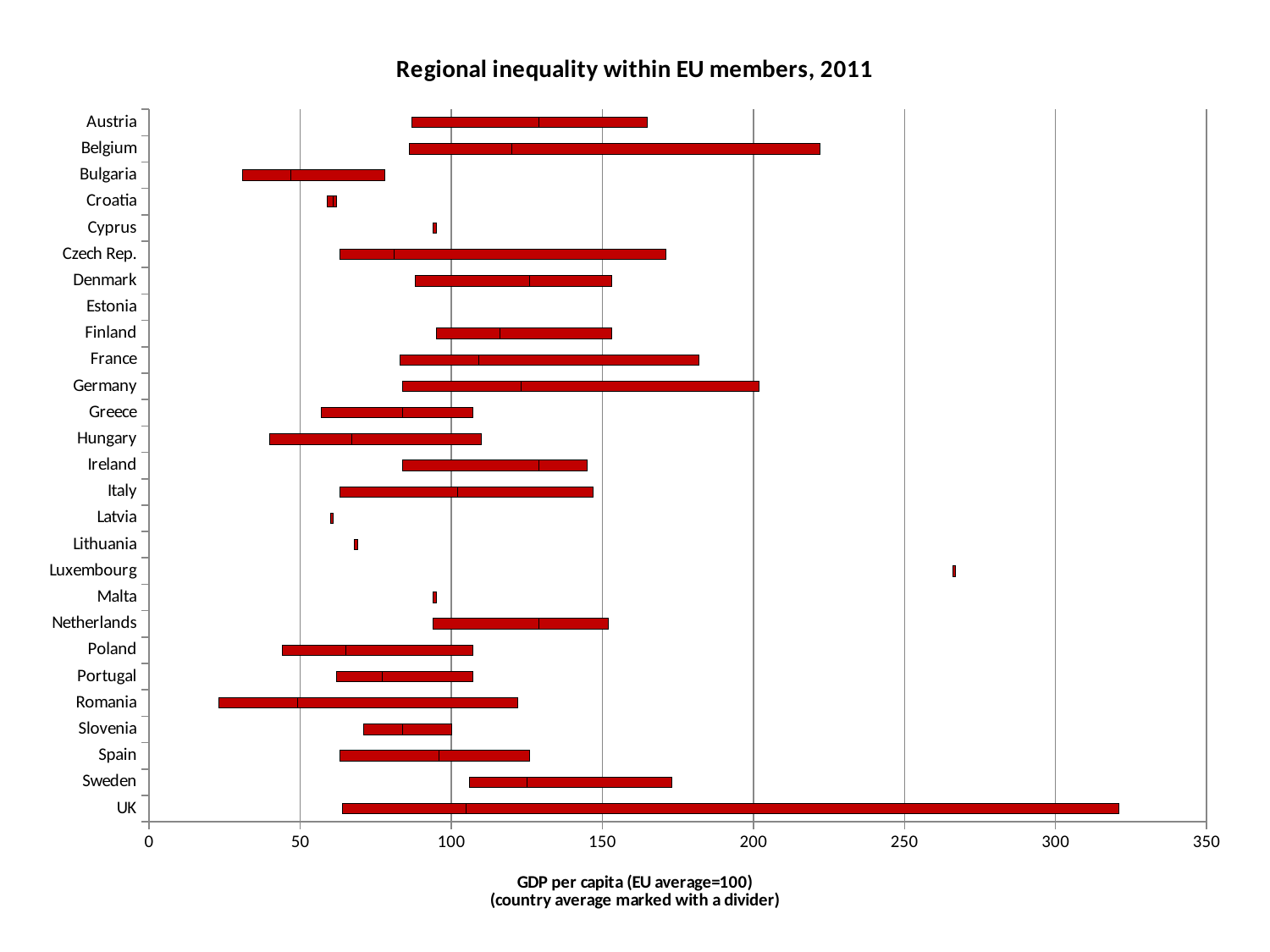

### Chart: Regional inequality within EU members, 2011

| Category |  |  |  |
|---|---|---|---|
| UK | 64.0 | 41.0 | 216.0 |
| Sweden | 106.0 | 19.0 | 48.0 |
| Spain | 63.0 | 33.0 | 30.0 |
| Slovenia | 71.0 | 13.0 | 16.0 |
| Romania | 23.0 | 26.0 | 73.0 |
| Portugal | 62.0 | 15.0 | 30.0 |
| Poland | 44.0 | 21.0 | 42.0 |
| Netherlands | 94.0 | 35.0 | 23.0 |
| Malta | 94.0 | 1.0 | 0.0 |
| Luxembourg | 266.0 | 1.0 | 0.0 |
| Lithuania | 68.0 | 1.0 | 0.0 |
| Latvia | 60.0 | 1.0 | 0.0 |
| Italy | 63.0 | 39.0 | 45.0 |
| Ireland | 84.0 | 45.0 | 16.0 |
| Hungary | 40.0 | 27.0 | 43.0 |
| Greece | 57.0 | 27.0 | 23.0 |
| Germany | 84.0 | 39.0 | 79.0 |
| France | 83.0 | 26.0 | 73.0 |
| Finland | 95.0 | 21.0 | 37.0 |
| Estonia | 69.0 | 0.0 | 0.0 |
| Denmark | 88.0 | 38.0 | 27.0 |
| Czech Rep. | 63.0 | 18.0 | 90.0 |
| Cyprus | 94.0 | 1.0 | 0.0 |
| Croatia | 59.0 | 2.0 | 1.0 |
| Bulgaria | 31.0 | 16.0 | 31.0 |
| Belgium | 86.0 | 34.0 | 102.0 |
| Austria | 87.0 | 42.0 | 36.0 |